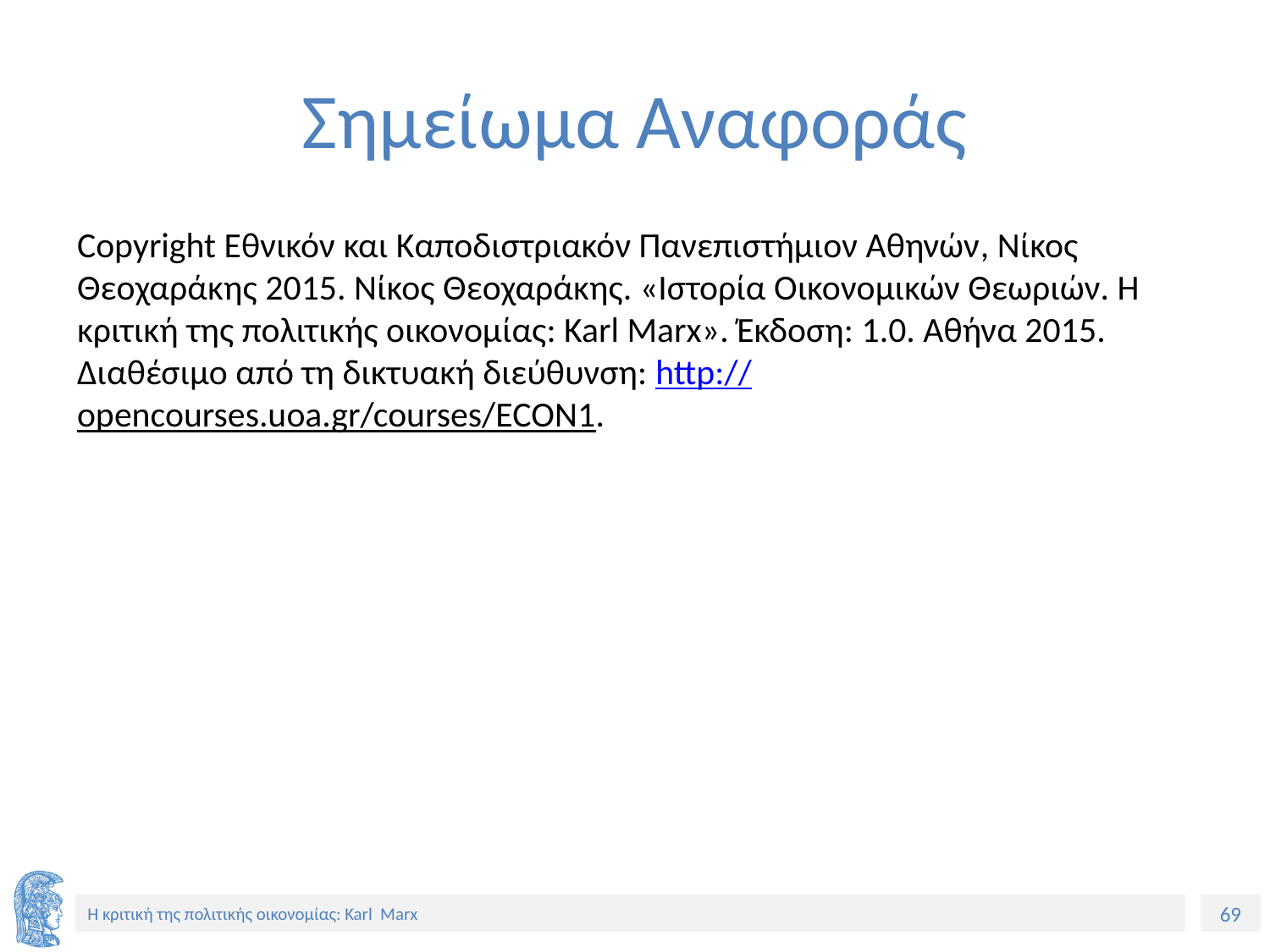

# Σημείωμα Αναφοράς
Copyright Εθνικόν και Καποδιστριακόν Πανεπιστήμιον Αθηνών, Νίκος Θεοχαράκης 2015. Νίκος Θεοχαράκης. «Ιστορία Οικονομικών Θεωριών. Η κριτική της πολιτικής οικονομίας: Karl Marx». Έκδοση: 1.0. Αθήνα 2015. Διαθέσιμο από τη δικτυακή διεύθυνση: http://opencourses.uoa.gr/courses/ECON1.